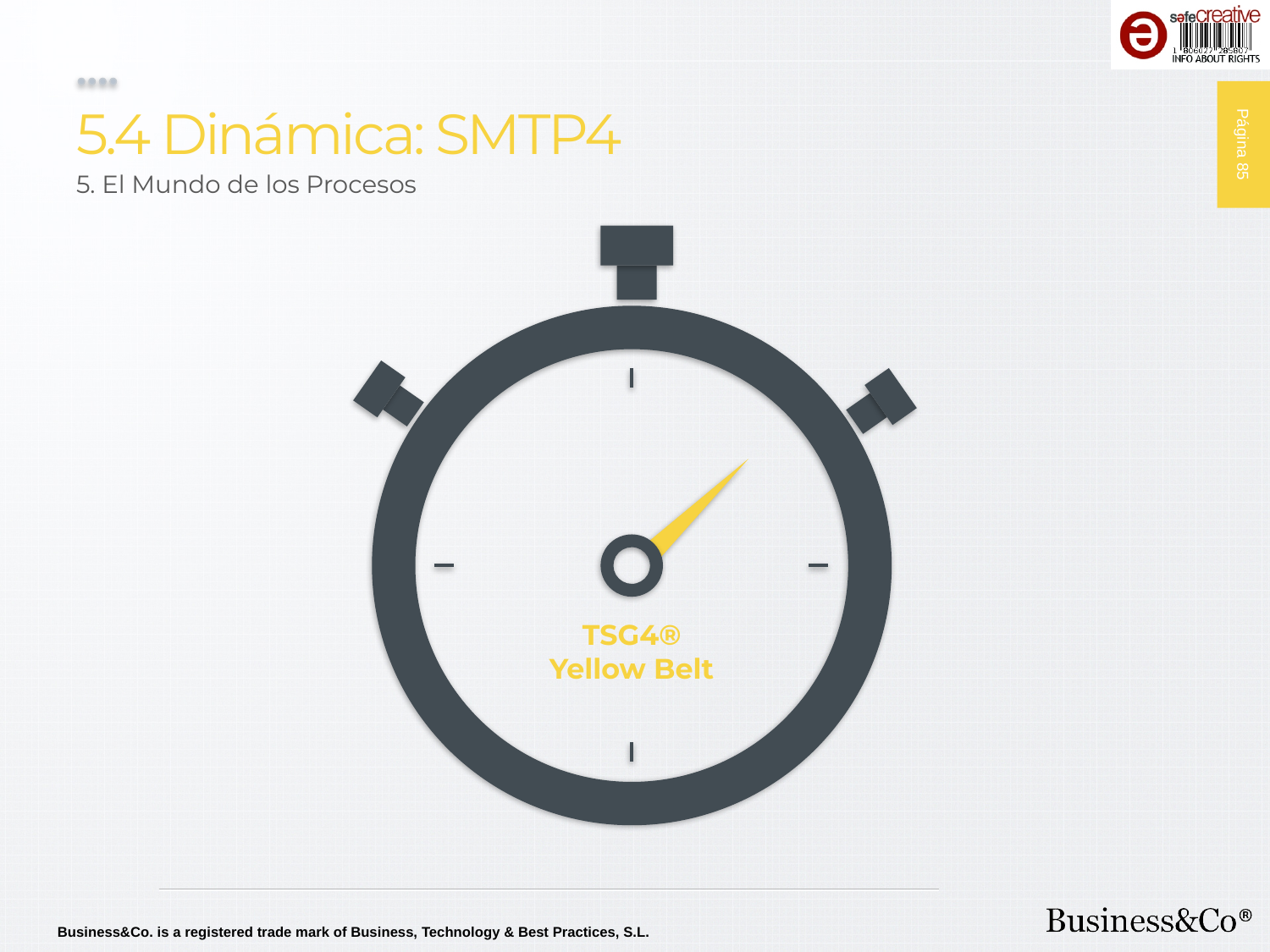

# 5.4 Dinámica: SMTP4
5. El Mundo de los Procesos

TSG4®
Yellow Belt